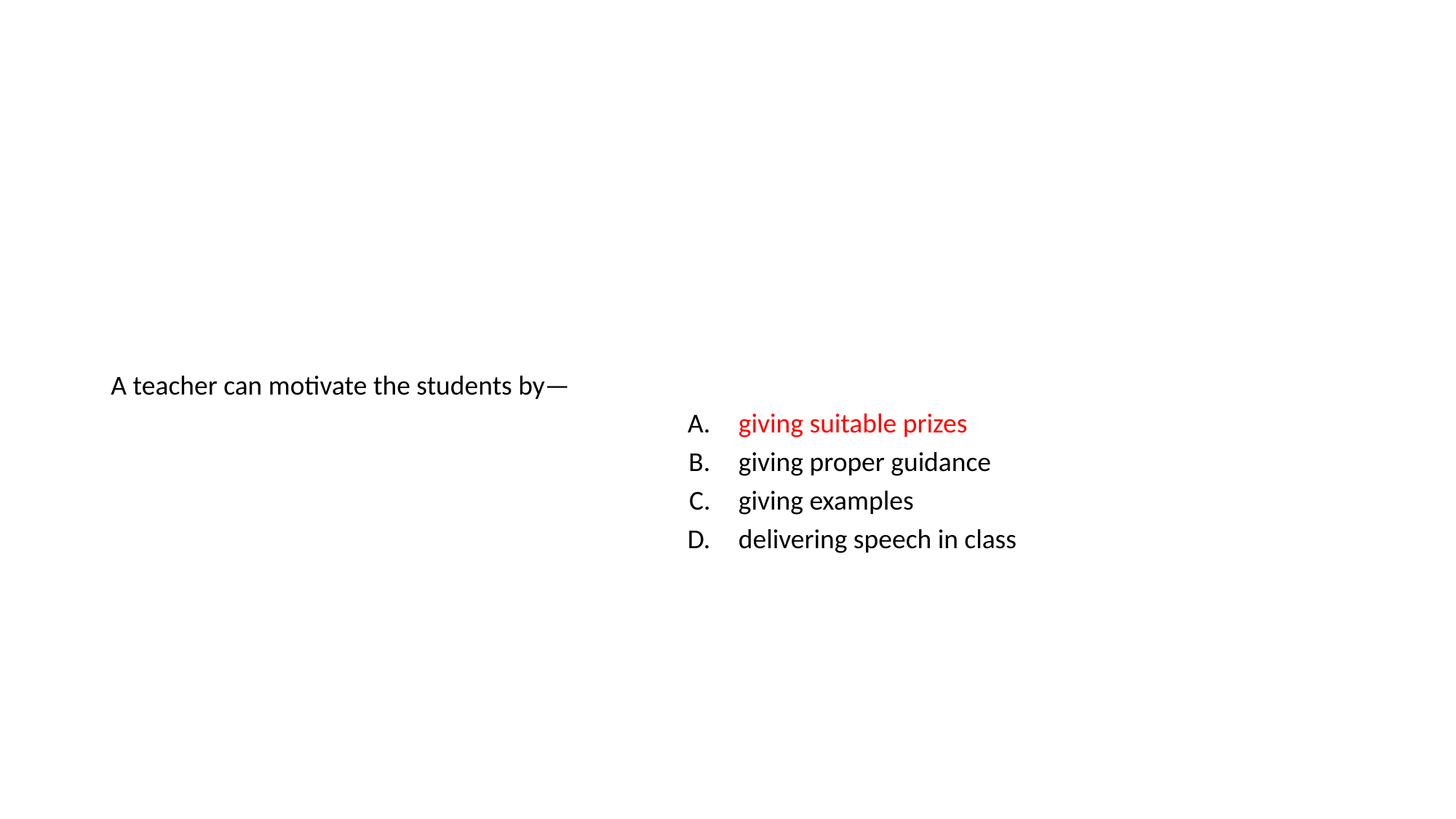

#
| A teacher can motivate the students by— |  |
| --- | --- |
| A. | giving suitable prizes |
| B. | giving proper guidance |
| C. | giving examples |
| D. | delivering speech in class |